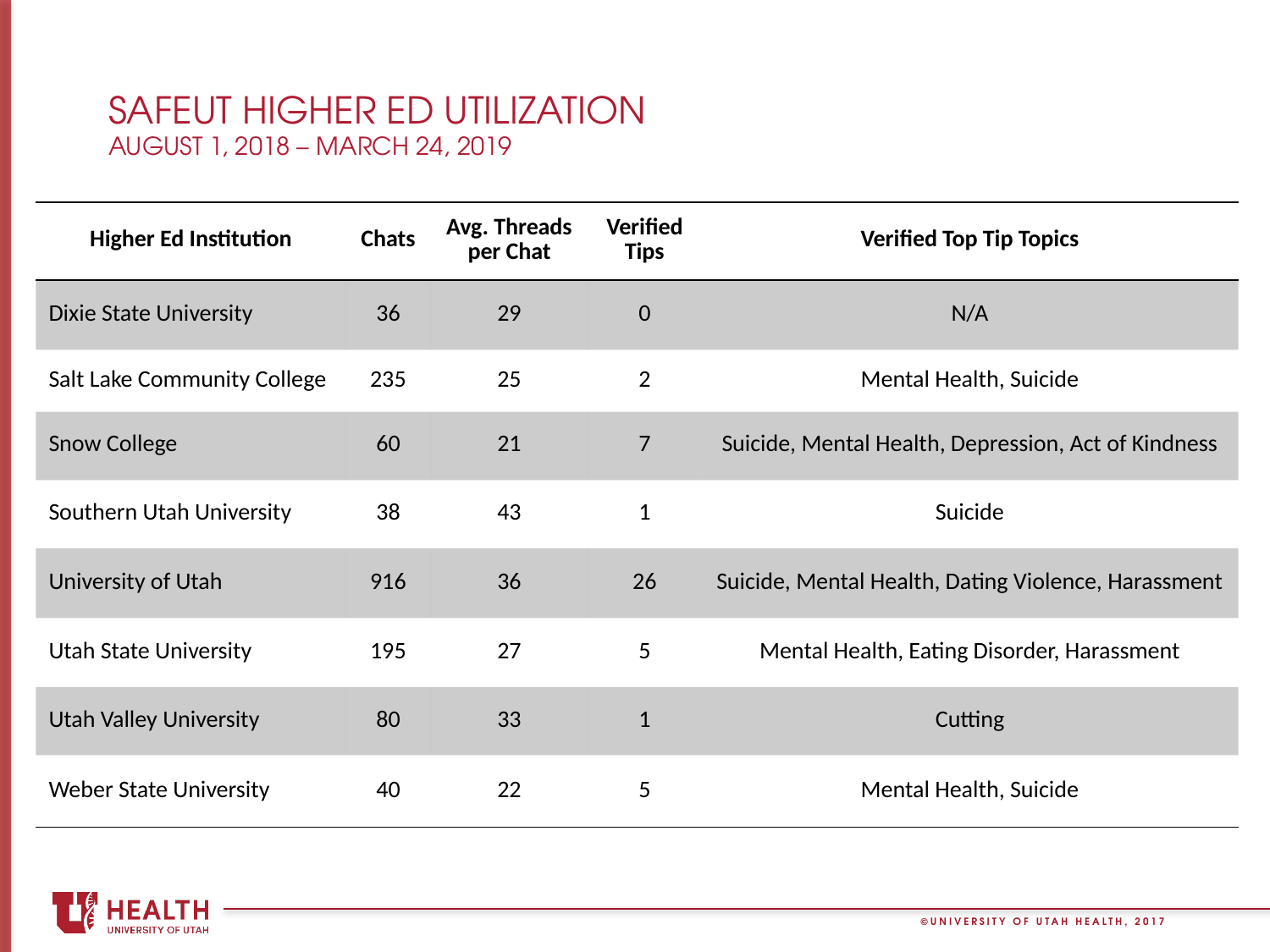

# SafeUT Higher Ed Utilization August 1, 2018 – March 24, 2019
| Higher Ed Institution | Chats | Avg. Threads per Chat | Verified Tips | Verified Top Tip Topics |
| --- | --- | --- | --- | --- |
| Dixie State University | 36 | 29 | 0 | N/A |
| Salt Lake Community College | 235 | 25 | 2 | Mental Health, Suicide |
| Snow College | 60 | 21 | 7 | Suicide, Mental Health, Depression, Act of Kindness |
| Southern Utah University | 38 | 43 | 1 | Suicide |
| University of Utah | 916 | 36 | 26 | Suicide, Mental Health, Dating Violence, Harassment |
| Utah State University | 195 | 27 | 5 | Mental Health, Eating Disorder, Harassment |
| Utah Valley University | 80 | 33 | 1 | Cutting |
| Weber State University | 40 | 22 | 5 | Mental Health, Suicide |